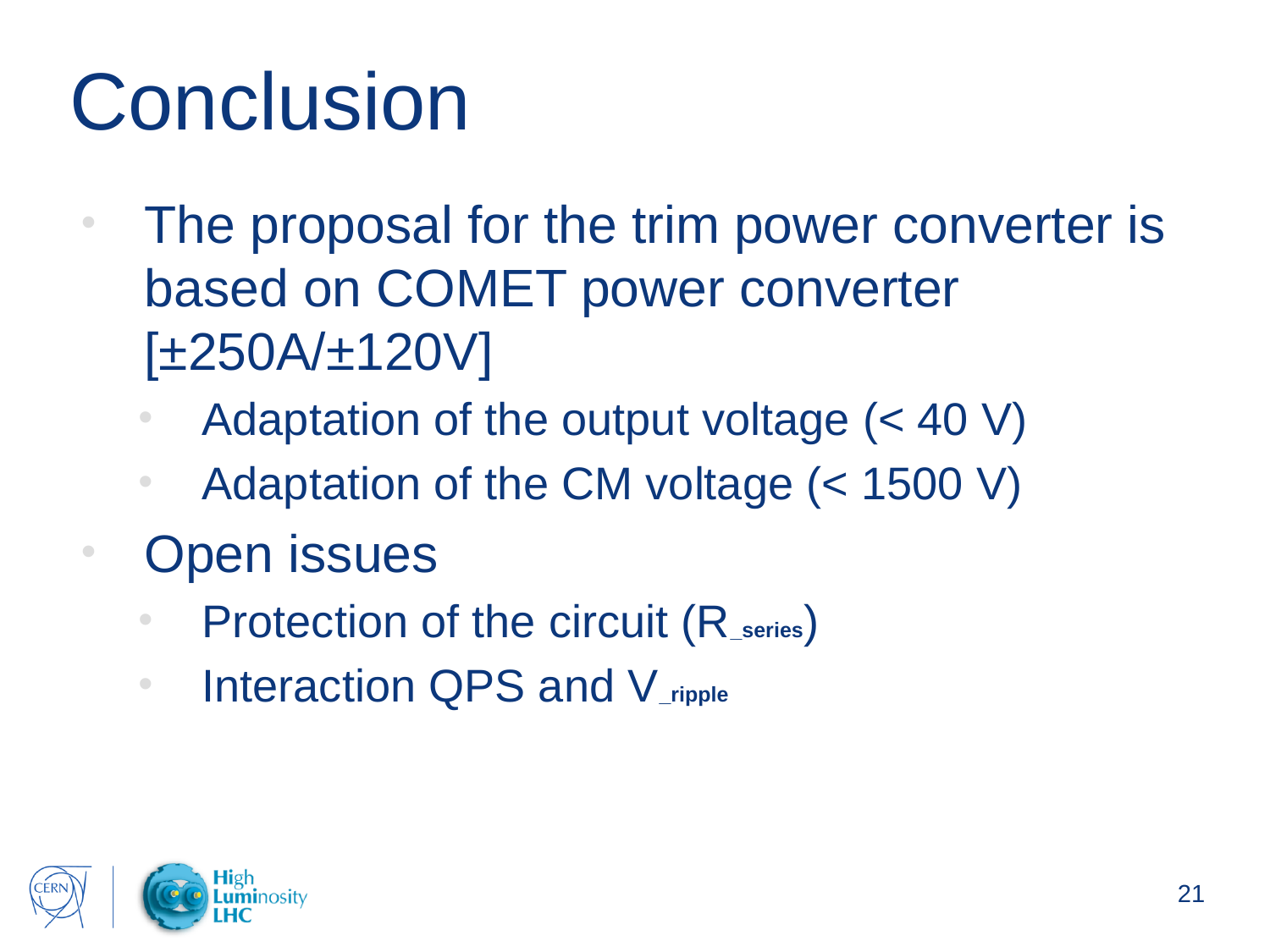

# Conclusion
The proposal for the trim power converter is based on COMET power converter [±250A/±120V]
Adaptation of the output voltage (< 40 V)
Adaptation of the CM voltage (< 1500 V)
Open issues
Protection of the circuit (R_series)
Interaction QPS and V_ripple